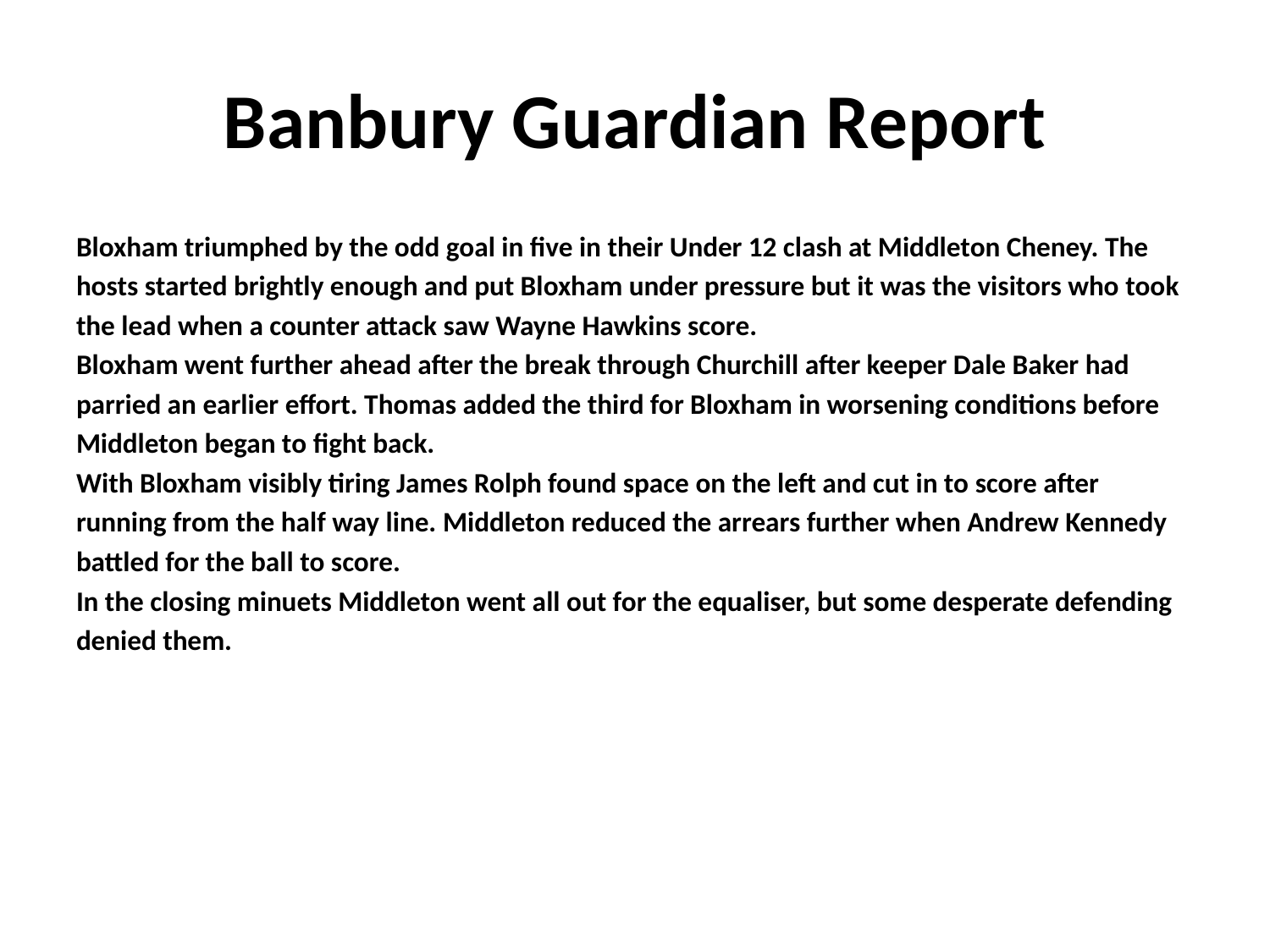

# Banbury Guardian Report
Bloxham triumphed by the odd goal in five in their Under 12 clash at Middleton Cheney. The
hosts started brightly enough and put Bloxham under pressure but it was the visitors who took
the lead when a counter attack saw Wayne Hawkins score.
Bloxham went further ahead after the break through Churchill after keeper Dale Baker had
parried an earlier effort. Thomas added the third for Bloxham in worsening conditions before
Middleton began to fight back.
With Bloxham visibly tiring James Rolph found space on the left and cut in to score after
running from the half way line. Middleton reduced the arrears further when Andrew Kennedy
battled for the ball to score.
In the closing minuets Middleton went all out for the equaliser, but some desperate defending
denied them.